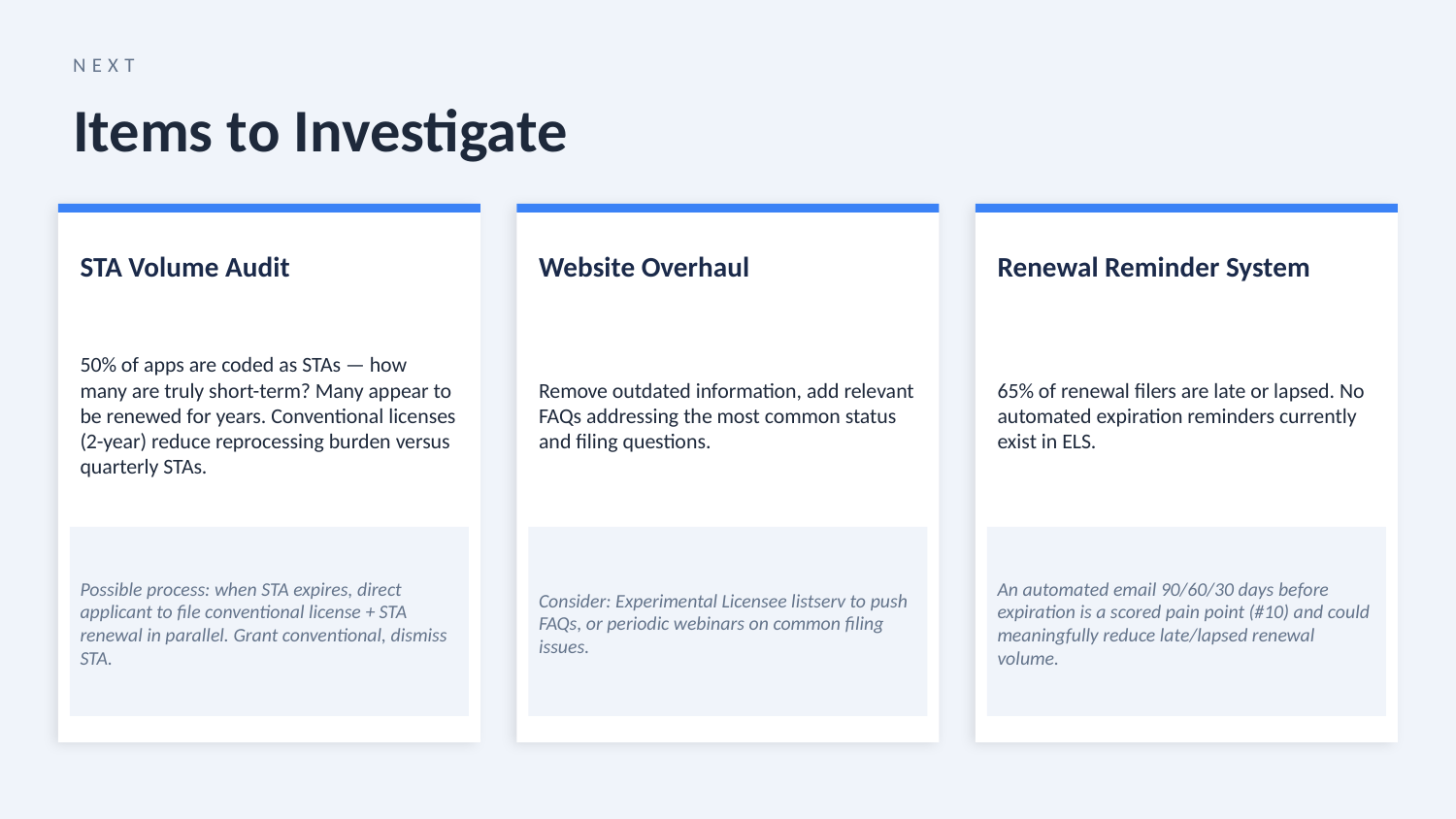

NEXT
Items to Investigate

STA Volume Audit
Website Overhaul
Renewal Reminder System
50% of apps are coded as STAs — how many are truly short-term? Many appear to be renewed for years. Conventional licenses (2-year) reduce reprocessing burden versus quarterly STAs.
Remove outdated information, add relevant FAQs addressing the most common status and filing questions.
65% of renewal filers are late or lapsed. No automated expiration reminders currently exist in ELS.

Possible process: when STA expires, direct applicant to file conventional license + STA renewal in parallel. Grant conventional, dismiss STA.
Consider: Experimental Licensee listserv to push FAQs, or periodic webinars on common filing issues.
An automated email 90/60/30 days before expiration is a scored pain point (#10) and could meaningfully reduce late/lapsed renewal volume.